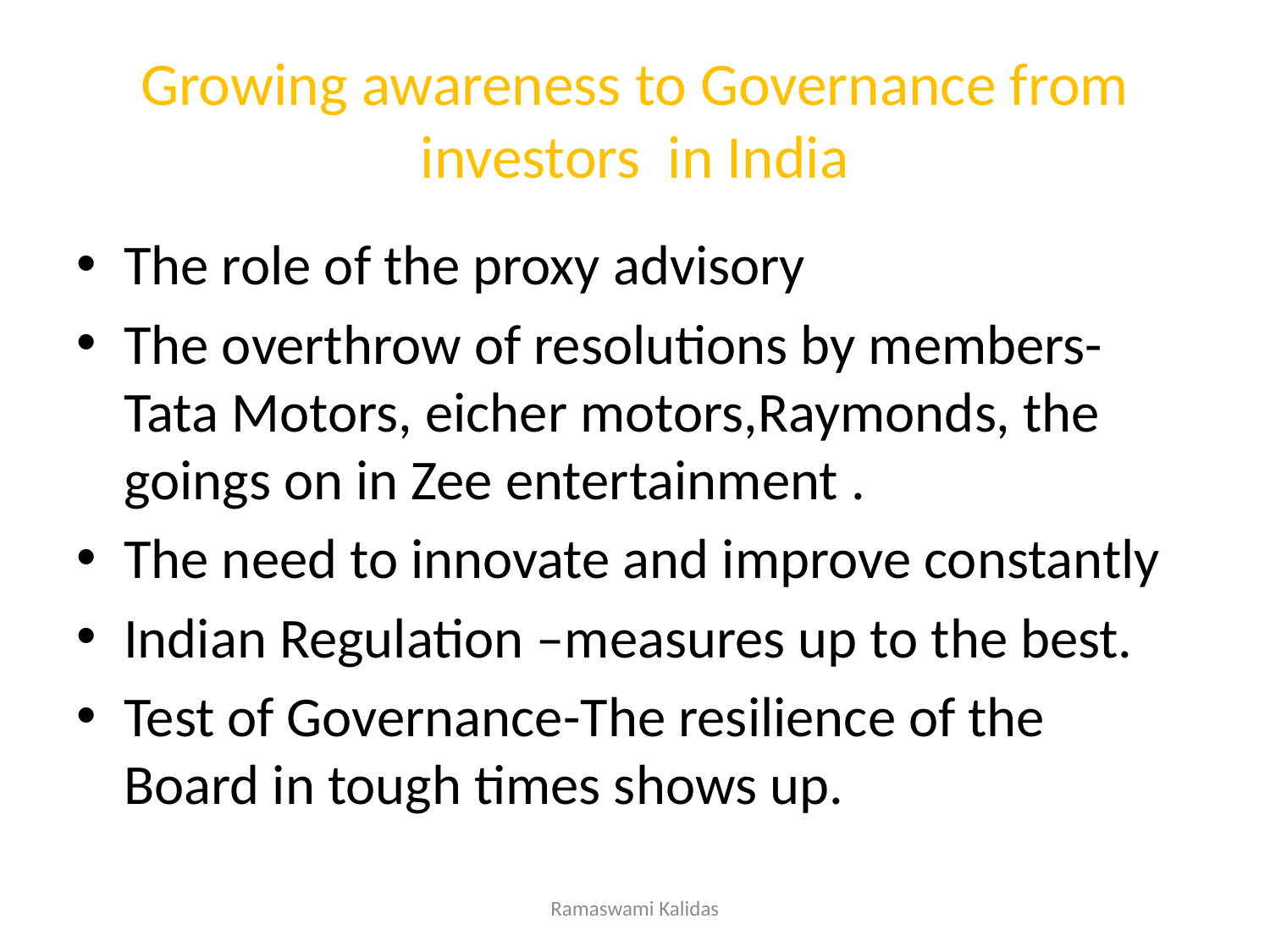

# Growing awareness to Governance from investors  in India
The role of the proxy advisory
The overthrow of resolutions by members-Tata Motors, eicher motors,Raymonds, the goings on in Zee entertainment .
The need to innovate and improve constantly
Indian Regulation –measures up to the best.
Test of Governance-The resilience of the Board in tough times shows up.
Ramaswami Kalidas